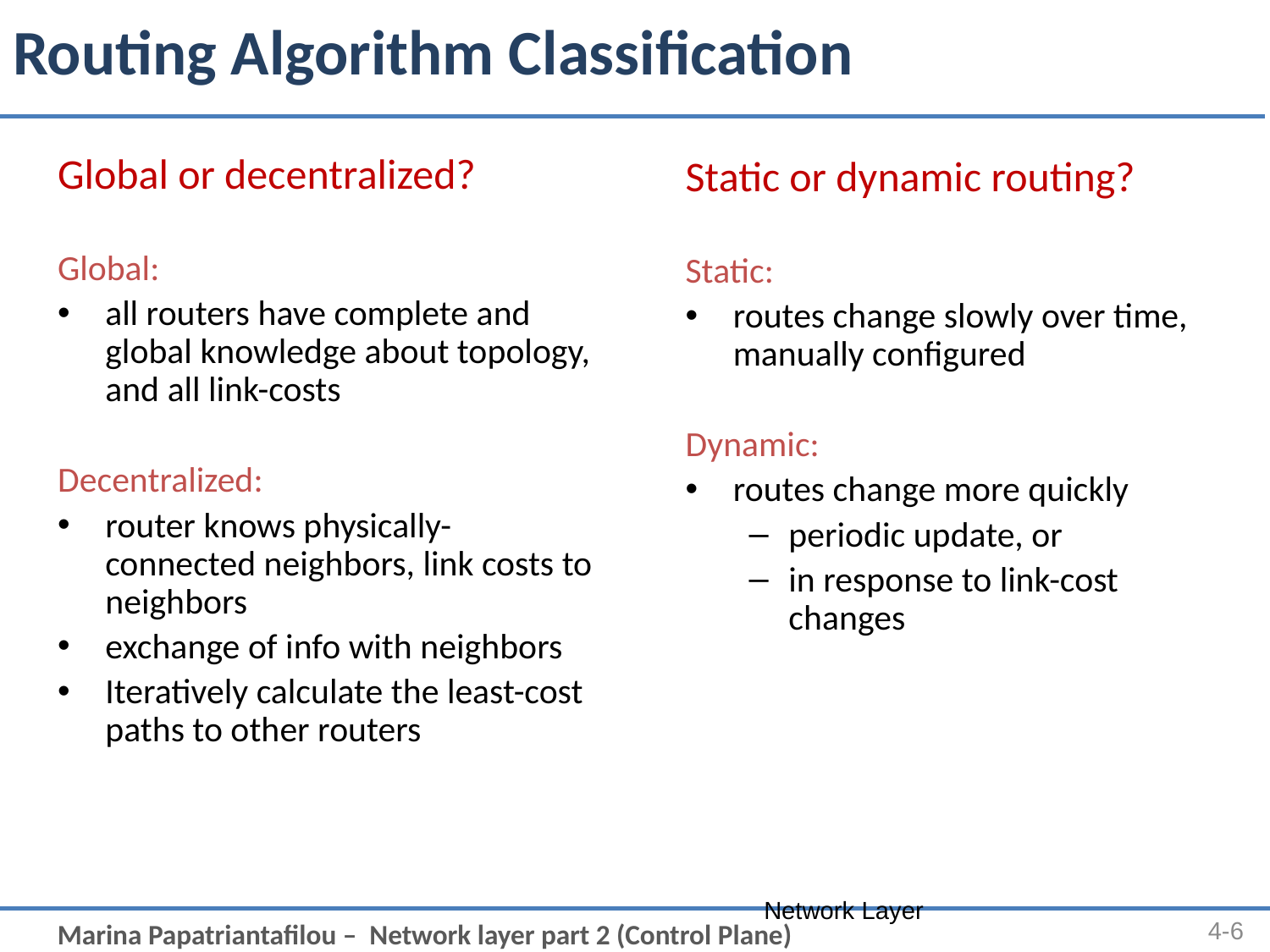

# Routing Algorithm Classification
Global or decentralized?

Global:
all routers have complete and global knowledge about topology, and all link-costs

Decentralized:
router knows physically-connected neighbors, link costs to neighbors
exchange of info with neighbors
Iteratively calculate the least-cost paths to other routers
Static or dynamic routing?

Static:
routes change slowly over time, manually configured

Dynamic:
routes change more quickly
periodic update, or
in response to link-cost changes
Network Layer
4-6